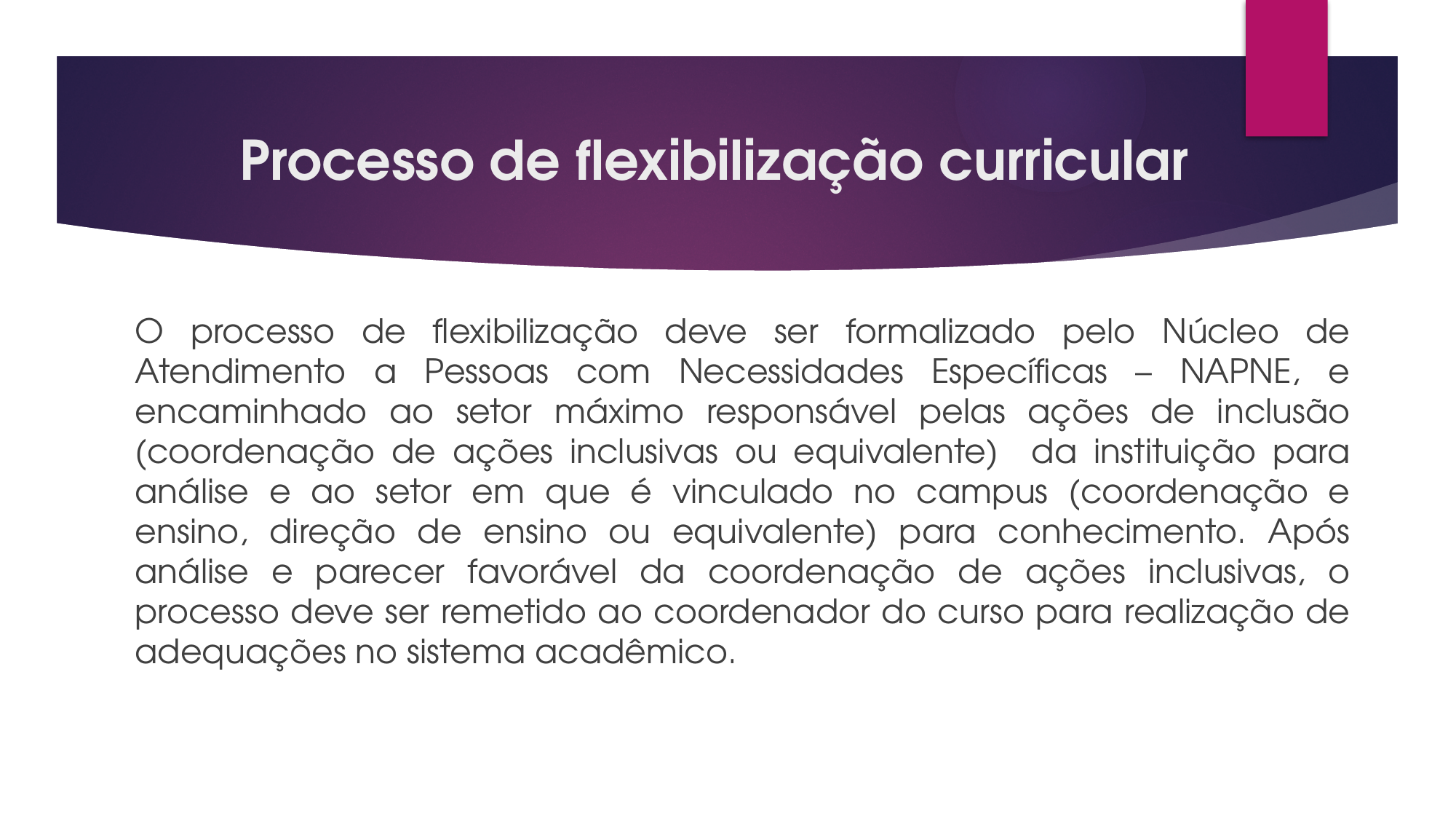

# Processo de flexibilização curricular
O processo de flexibilização deve ser formalizado pelo Núcleo de Atendimento a Pessoas com Necessidades Específicas – NAPNE, e encaminhado ao setor máximo responsável pelas ações de inclusão (coordenação de ações inclusivas ou equivalente)  da instituição para análise e ao setor em que é vinculado no campus (coordenação e ensino, direção de ensino ou equivalente) para conhecimento. Após análise e parecer favorável da coordenação de ações inclusivas, o processo deve ser remetido ao coordenador do curso para realização de adequações no sistema acadêmico.